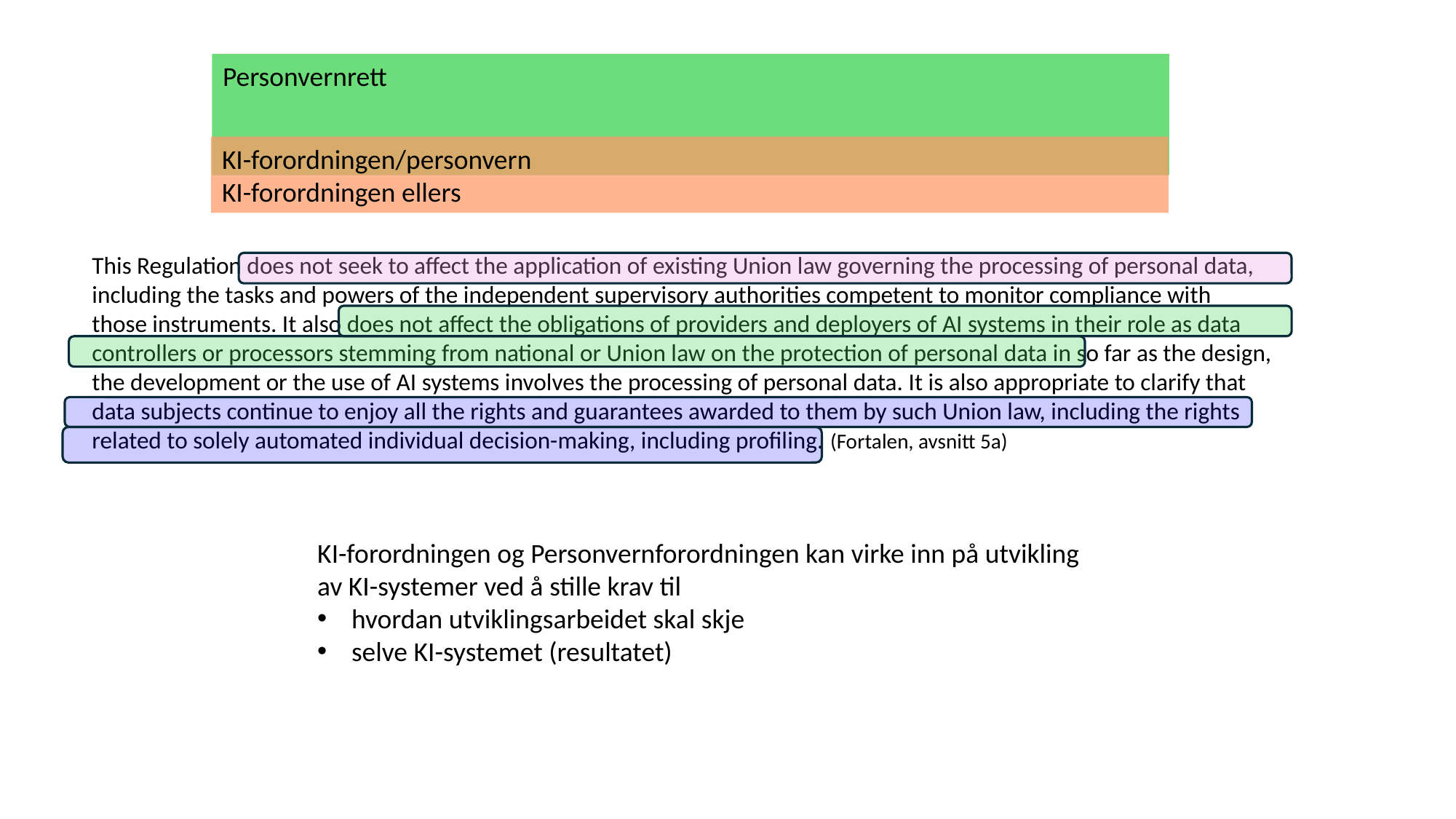

Personvernrett

KI-forordningen/personvern
KI-forordningen ellers
This Regulation does not seek to affect the application of existing Union law governing the processing of personal data,
including the tasks and powers of the independent supervisory authorities competent to monitor compliance with
those instruments. It also does not affect the obligations of providers and deployers of AI systems in their role as data
controllers or processors stemming from national or Union law on the protection of personal data in so far as the design,
the development or the use of AI systems involves the processing of personal data. It is also appropriate to clarify that
data subjects continue to enjoy all the rights and guarantees awarded to them by such Union law, including the rights
related to solely automated individual decision-making, including profiling. (Fortalen, avsnitt 5a)

KI-forordningen og Personvernforordningen kan virke inn på utvikling
av KI-systemer ved å stille krav til
hvordan utviklingsarbeidet skal skje
selve KI-systemet (resultatet)